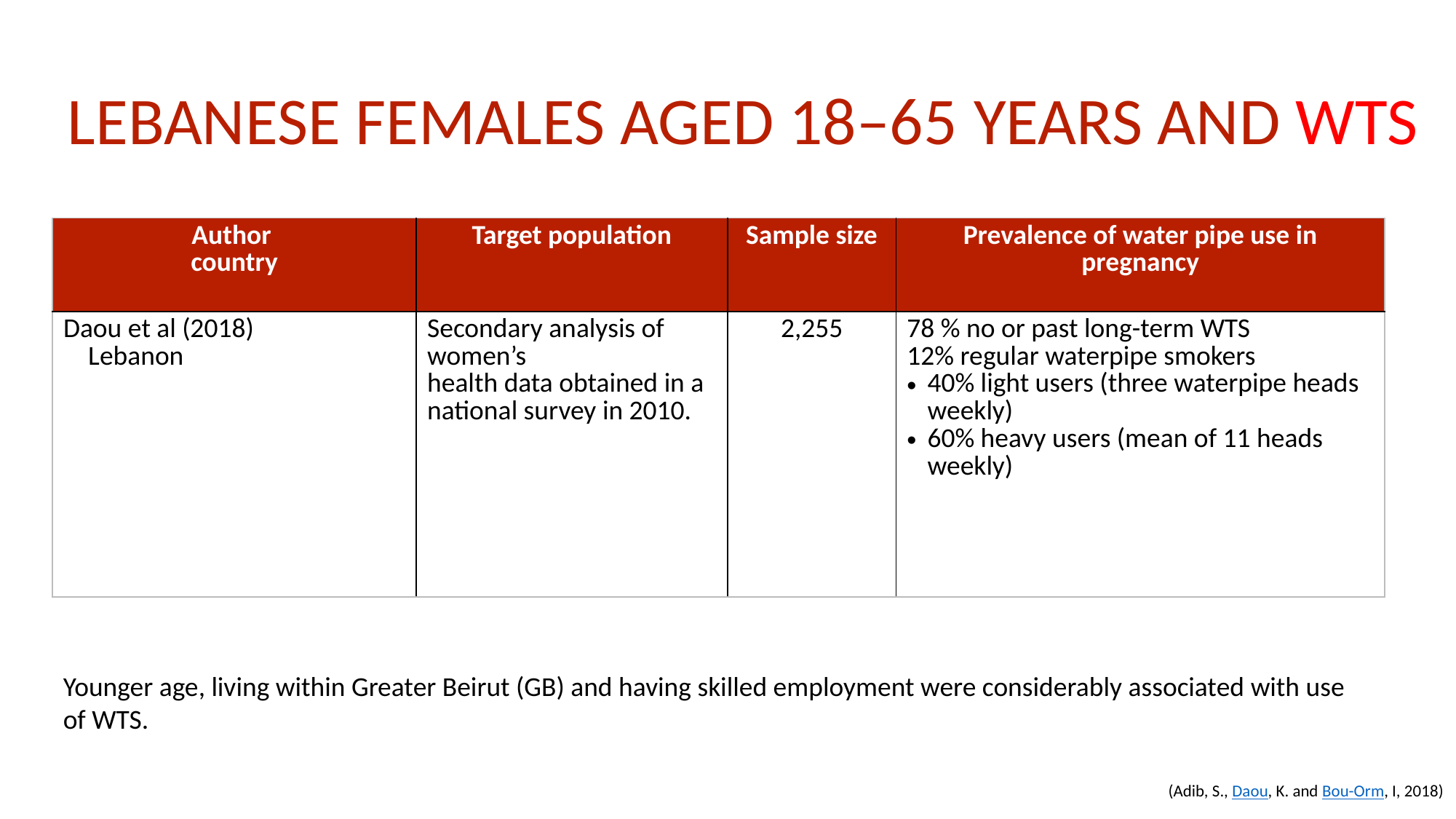

# LEBANESE FEMALES AGED 18–65 YEARS AND WTS

| Author country | Target population | Sample size | Prevalence of water pipe use in pregnancy |
| --- | --- | --- | --- |
| Daou et al (2018) Lebanon | Secondary analysis of women’s health data obtained in a national survey in 2010. | 2,255 | 78 % no or past long-term WTS 12% regular waterpipe smokers 40% light users (three waterpipe heads weekly) 60% heavy users (mean of 11 heads weekly) |
Younger age, living within Greater Beirut (GB) and having skilled employment were considerably associated with use of WTS.
(Adib, S., Daou, K. and Bou-Orm, I, 2018)